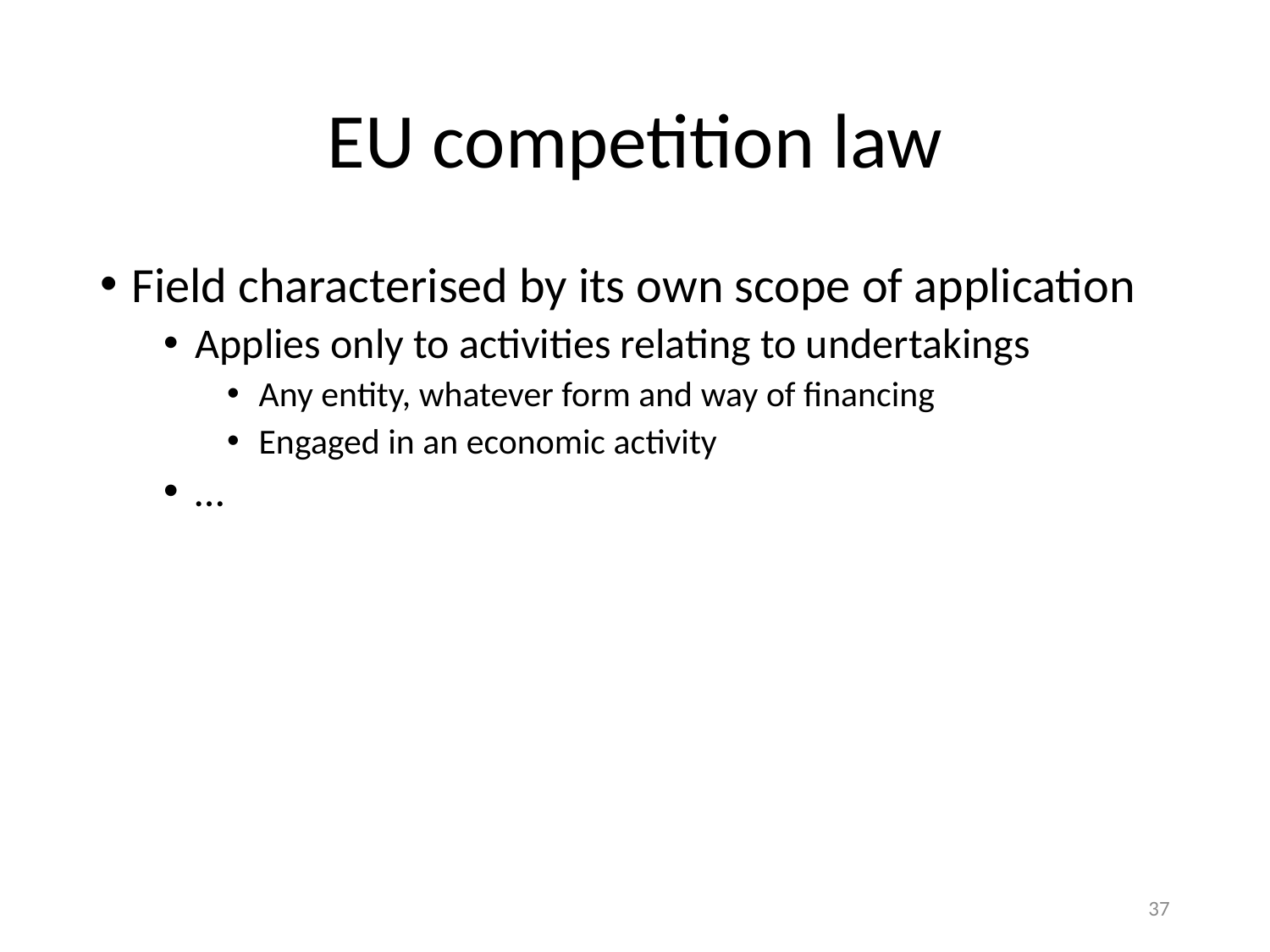

# EU competition law
Field characterised by its own scope of application
Applies only to activities relating to undertakings
Any entity, whatever form and way of financing
Engaged in an economic activity
…
37